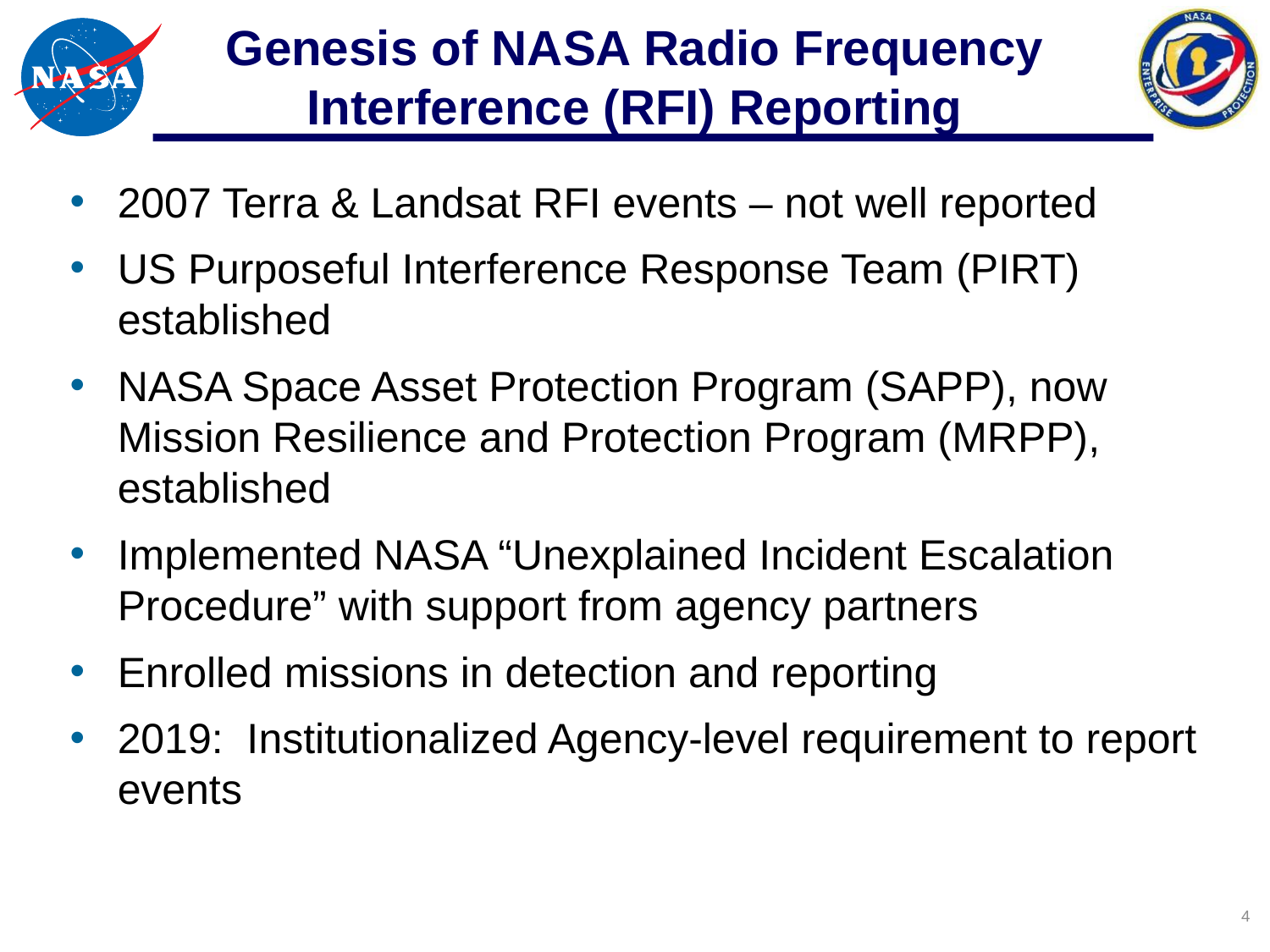

# Genesis of NASA Radio Frequency Interference (RFI) Reporting
2007 Terra & Landsat RFI events – not well reported
US Purposeful Interference Response Team (PIRT) established
NASA Space Asset Protection Program (SAPP), now Mission Resilience and Protection Program (MRPP), established
Implemented NASA “Unexplained Incident Escalation Procedure” with support from agency partners
Enrolled missions in detection and reporting
2019:  Institutionalized Agency-level requirement to report events
 4